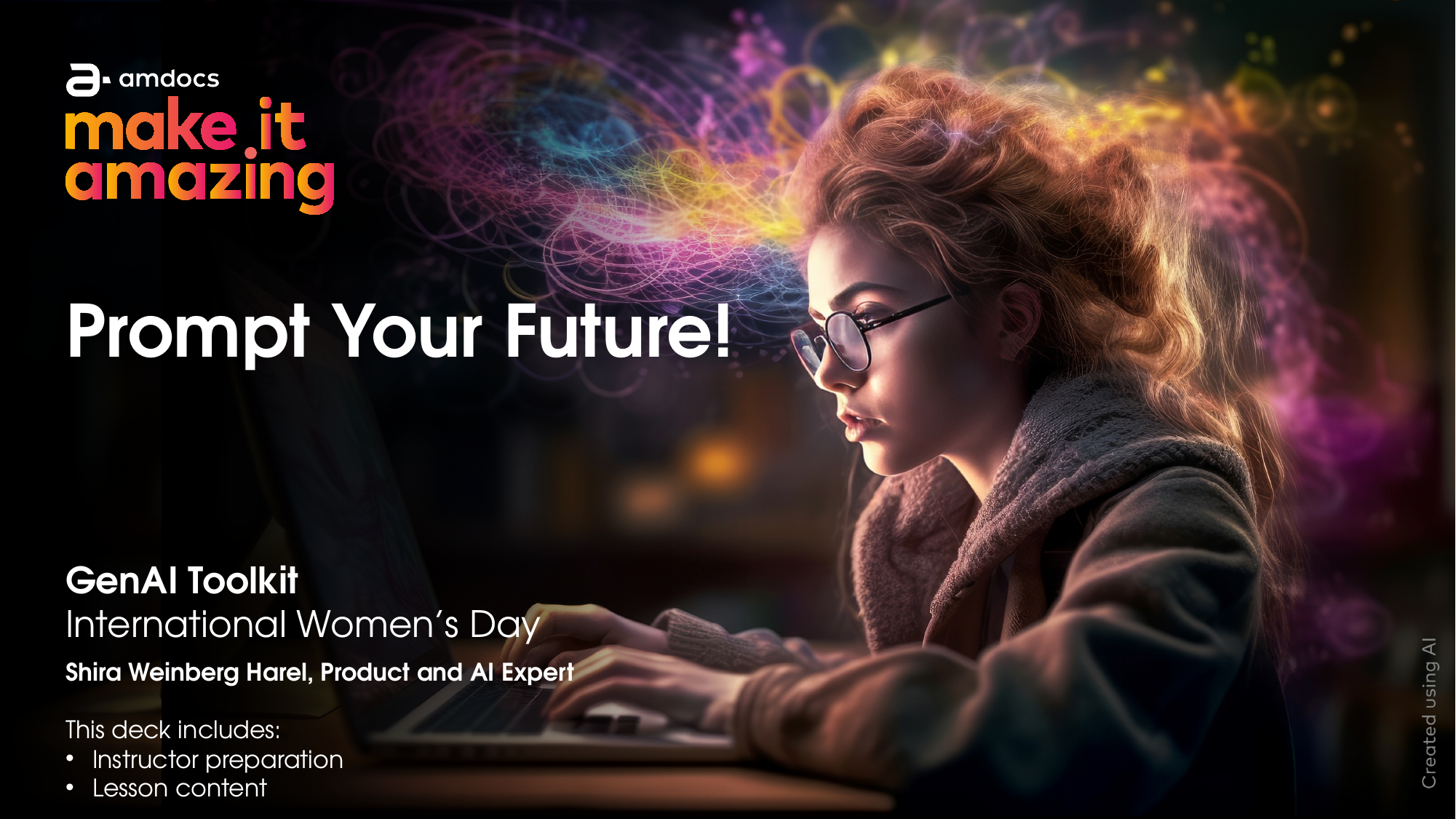

# Prompt Your Future!
GenAI Toolkit
International Women’s Day
Shira Weinberg Harel, Product and AI Expert
This deck includes:
Instructor preparation
Lesson content